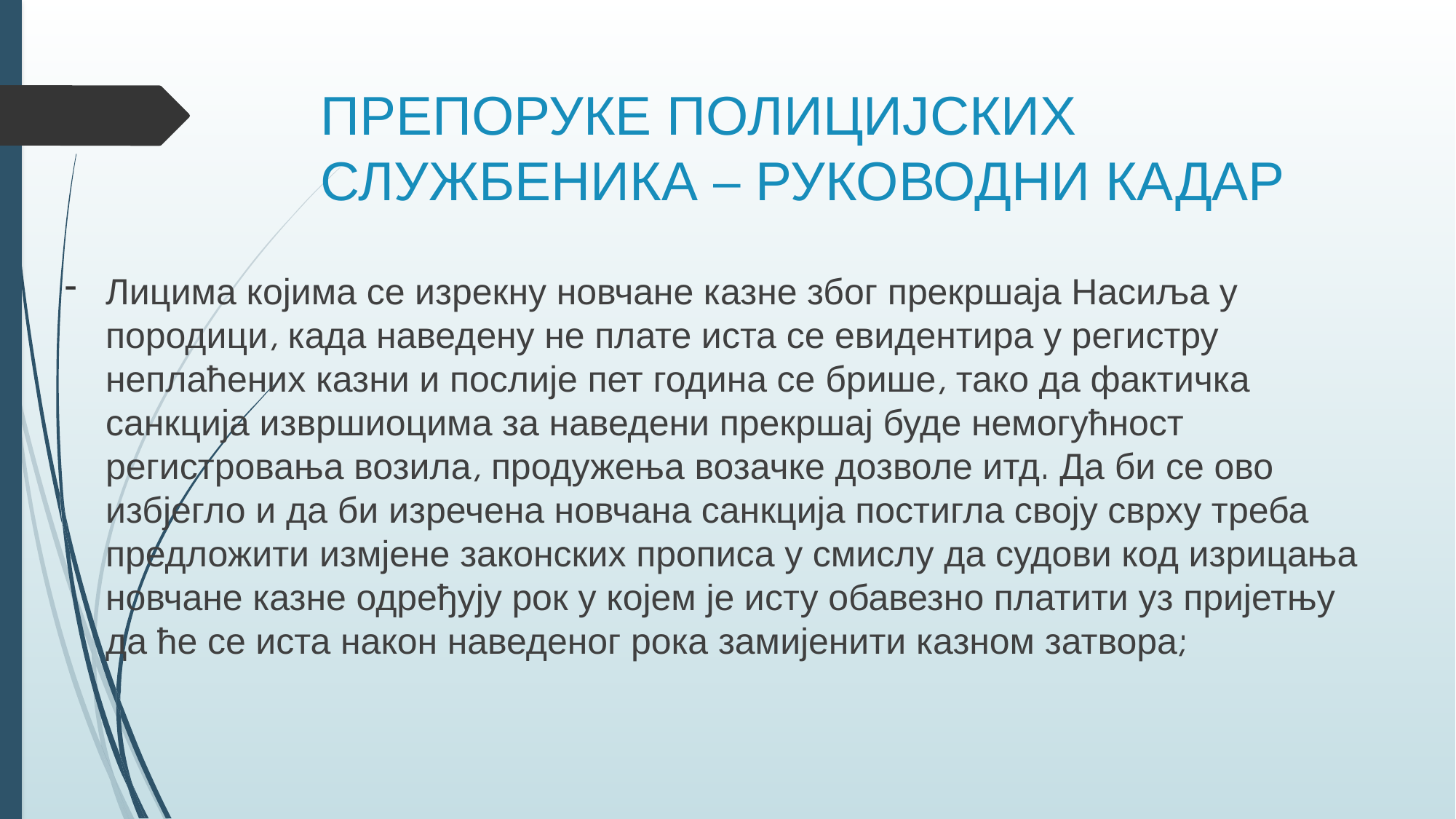

# ПРЕПОРУКЕ ПОЛИЦИЈСКИХ СЛУЖБЕНИКА – РУКОВОДНИ КАДАР
Лицима којима се изрекну новчане казне због прекршаја Насиља у породици, када наведену не плате иста се евидентира у регистру неплаћених казни и послије пет година се брише, тако да фактичка санкција извршиоцима за наведени прекршај буде немогућност регистровања возила, продужења возачке дозволе итд. Да би се ово избјегло и да би изречена новчана санкција постигла своју сврху треба предложити измјене законских прописа у смислу да судови код изрицања новчане казне одређују рок у којем је исту обавезно платити уз пријетњу да ће се иста након наведеног рока замијенити казном затвора;